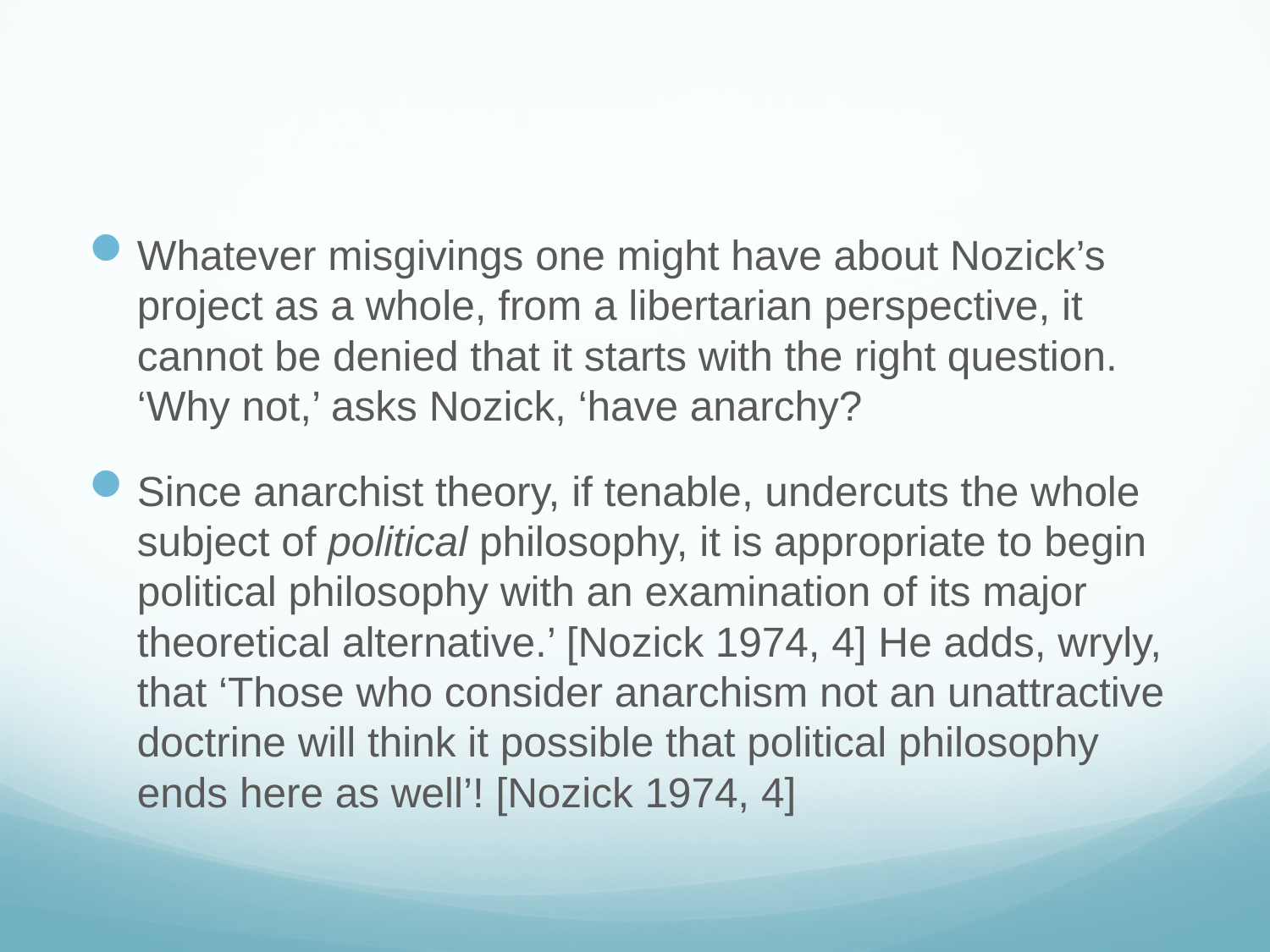

#
Whatever misgivings one might have about Nozick’s project as a whole, from a libertarian perspective, it cannot be denied that it starts with the right question. ‘Why not,’ asks Nozick, ‘have anarchy?
Since anarchist theory, if tenable, undercuts the whole subject of political philosophy, it is appropriate to begin political philosophy with an examination of its major theoretical alternative.’ [Nozick 1974, 4] He adds, wryly, that ‘Those who consider anarchism not an unattractive doctrine will think it possible that political philosophy ends here as well’! [Nozick 1974, 4]